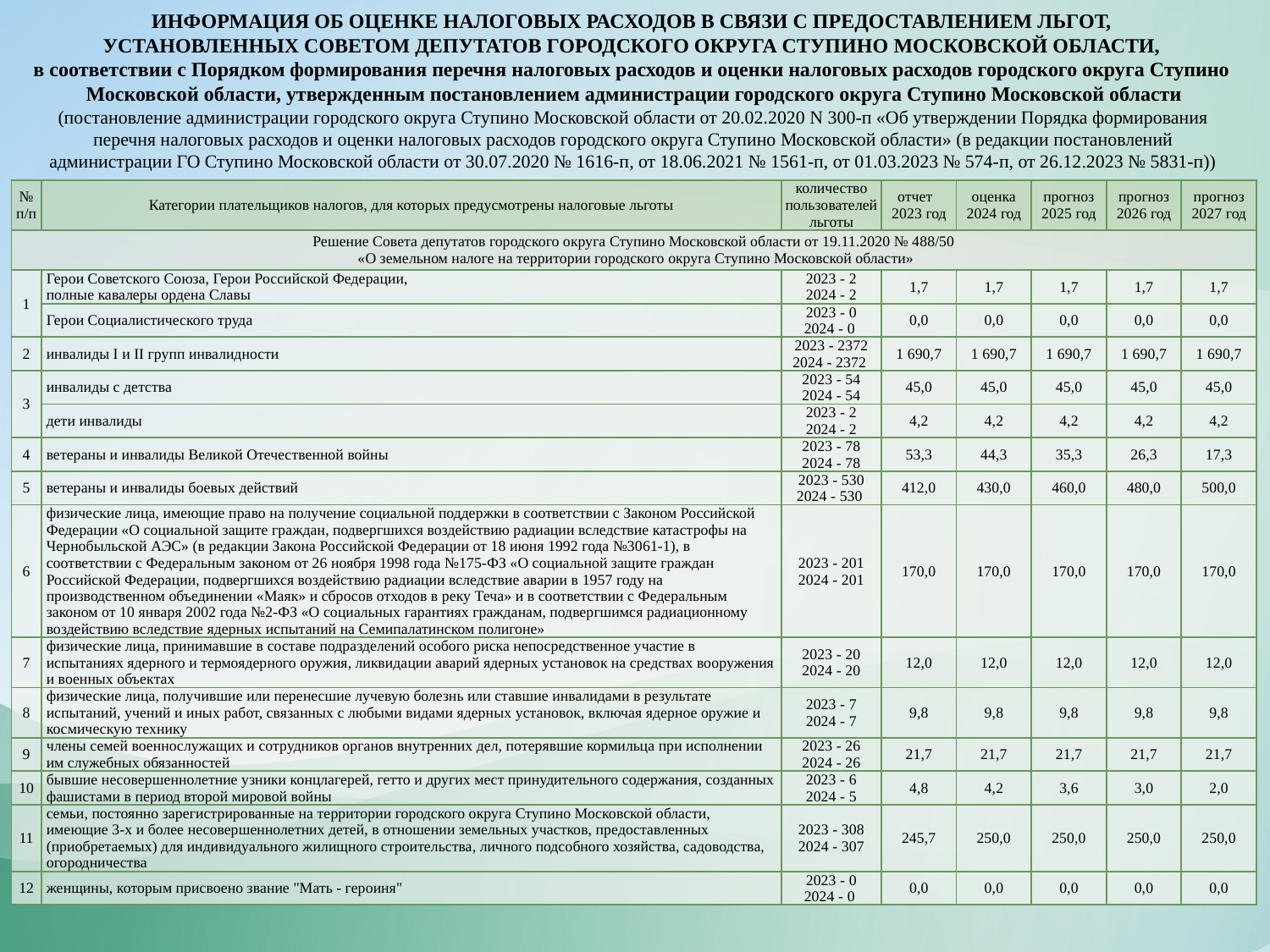

ИНФОРМАЦИЯ ОБ ОЦЕНКЕ НАЛОГОВЫХ РАСХОДОВ В СВЯЗИ С ПРЕДОСТАВЛЕНИЕМ ЛЬГОТ,
УСТАНОВЛЕННЫХ СОВЕТОМ ДЕПУТАТОВ ГОРОДСКОГО ОКРУГА СТУПИНО МОСКОВСКОЙ ОБЛАСТИ,
в соответствии с Порядком формирования перечня налоговых расходов и оценки налоговых расходов городского округа Ступино
Московской области, утвержденным постановлением администрации городского округа Ступино Московской области (постановление администрации городского округа Ступино Московской области от 20.02.2020 N 300-п «Об утверждении Порядка формирования перечня налоговых расходов и оценки налоговых расходов городского округа Ступино Московской области» (в редакции постановлений администрации ГО Ступино Московской области от 30.07.2020 № 1616-п, от 18.06.2021 № 1561-п, от 01.03.2023 № 574-п, от 26.12.2023 № 5831-п))
| № п/п | Категории плательщиков налогов, для которых предусмотрены налоговые льготы | количество пользователей льготы | отчет 2023 год | оценка 2024 год | прогноз 2025 год | прогноз 2026 год | прогноз 2027 год |
| --- | --- | --- | --- | --- | --- | --- | --- |
| Решение Совета депутатов городского округа Ступино Московской области от 19.11.2020 № 488/50 «О земельном налоге на территории городского округа Ступино Московской области» |  |  |  |  |  |  |  |
| 1 | Герои Советского Союза, Герои Российской Федерации, полные кавалеры ордена Славы | 2023 - 2 2024 - 2 | 1,7 | 1,7 | 1,7 | 1,7 | 1,7 |
|  | Герои Социалистического труда | 2023 - 0 2024 - 0 | 0,0 | 0,0 | 0,0 | 0,0 | 0,0 |
| 2 | инвалиды I и II групп инвалидности | 2023 - 2372 2024 - 2372 | 1 690,7 | 1 690,7 | 1 690,7 | 1 690,7 | 1 690,7 |
| 3 | инвалиды с детства | 2023 - 54 2024 - 54 | 45,0 | 45,0 | 45,0 | 45,0 | 45,0 |
|  | дети инвалиды | 2023 - 2 2024 - 2 | 4,2 | 4,2 | 4,2 | 4,2 | 4,2 |
| 4 | ветераны и инвалиды Великой Отечественной войны | 2023 - 78 2024 - 78 | 53,3 | 44,3 | 35,3 | 26,3 | 17,3 |
| 5 | ветераны и инвалиды боевых действий | 2023 - 530 2024 - 530 | 412,0 | 430,0 | 460,0 | 480,0 | 500,0 |
| 6 | физические лица, имеющие право на получение социальной поддержки в соответствии с Законом Российской Федерации «О социальной защите граждан, подвергшихся воздействию радиации вследствие катастрофы на Чернобыльской АЭС» (в редакции Закона Российской Федерации от 18 июня 1992 года №3061-1), в соответствии с Федеральным законом от 26 ноября 1998 года №175-ФЗ «О социальной защите граждан Российской Федерации, подвергшихся воздействию радиации вследствие аварии в 1957 году на производственном объединении «Маяк» и сбросов отходов в реку Теча» и в соответствии с Федеральным законом от 10 января 2002 года №2-ФЗ «О социальных гарантиях гражданам, подвергшимся радиационному воздействию вследствие ядерных испытаний на Семипалатинском полигоне» | 2023 - 201 2024 - 201 | 170,0 | 170,0 | 170,0 | 170,0 | 170,0 |
| 7 | физические лица, принимавшие в составе подразделений особого риска непосредственное участие в испытаниях ядерного и термоядерного оружия, ликвидации аварий ядерных установок на средствах вооружения и военных объектах | 2023 - 20 2024 - 20 | 12,0 | 12,0 | 12,0 | 12,0 | 12,0 |
| 8 | физические лица, получившие или перенесшие лучевую болезнь или ставшие инвалидами в результате испытаний, учений и иных работ, связанных с любыми видами ядерных установок, включая ядерное оружие и космическую технику | 2023 - 7 2024 - 7 | 9,8 | 9,8 | 9,8 | 9,8 | 9,8 |
| 9 | члены семей военнослужащих и сотрудников органов внутренних дел, потерявшие кормильца при исполнении им служебных обязанностей | 2023 - 26 2024 - 26 | 21,7 | 21,7 | 21,7 | 21,7 | 21,7 |
| 10 | бывшие несовершеннолетние узники концлагерей, гетто и других мест принудительного содержания, созданных фашистами в период второй мировой войны | 2023 - 6 2024 - 5 | 4,8 | 4,2 | 3,6 | 3,0 | 2,0 |
| 11 | семьи, постоянно зарегистрированные на территории городского округа Ступино Московской области, имеющие 3-х и более несовершеннолетних детей, в отношении земельных участков, предоставленных (приобретаемых) для индивидуального жилищного строительства, личного подсобного хозяйства, садоводства, огородничества | 2023 - 308 2024 - 307 | 245,7 | 250,0 | 250,0 | 250,0 | 250,0 |
| 12 | женщины, которым присвоено звание "Мать - героиня" | 2023 - 0 2024 - 0 | 0,0 | 0,0 | 0,0 | 0,0 | 0,0 |